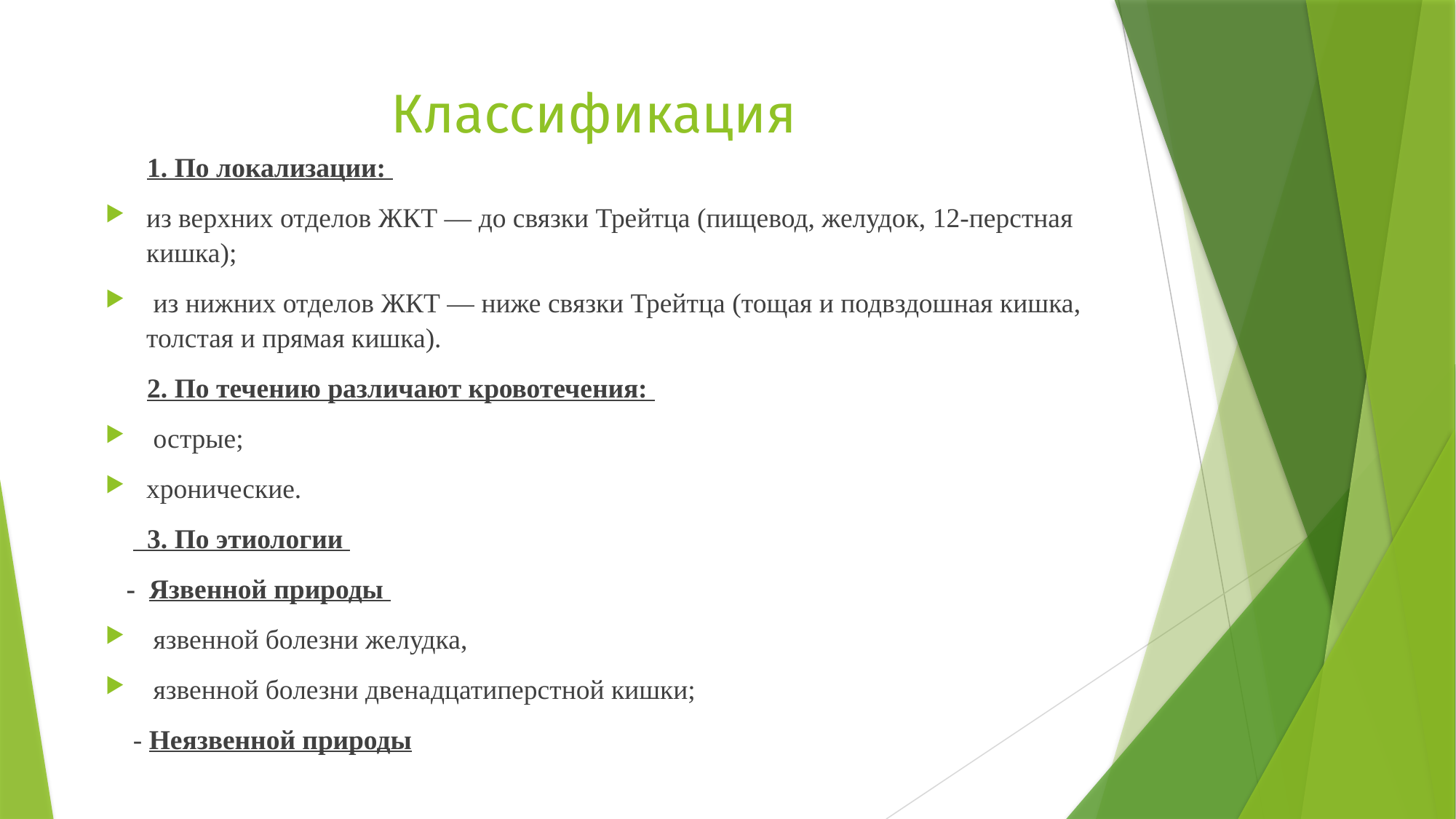

# Классификация
        1. По локализации:
из верхних отделов ЖКТ — до связки Трейтца (пищевод, желудок, 12-перстная кишка);
 из нижних отделов ЖКТ — ниже связки Трейтца (тощая и подвздошная кишка, толстая и прямая кишка).
        2. По течению различают кровотечения:
 острые;
хронические.
        3. По этиологии
     -  Язвенной природы
 язвенной болезни желудка,
 язвенной болезни двенадцатиперстной кишки;
    - Неязвенной природы